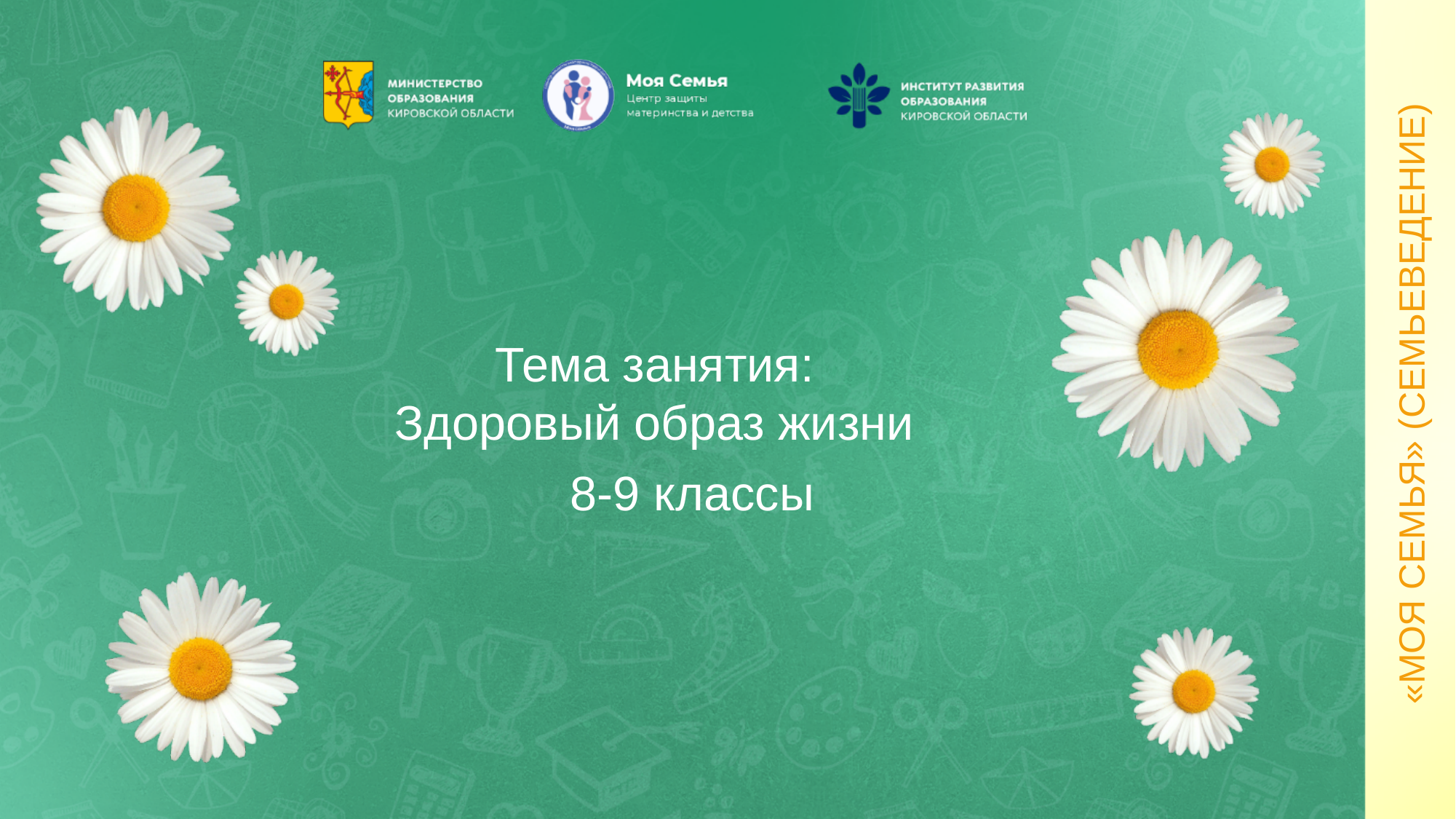

Тема занятия:
Здоровый образ жизни
8-9 классы